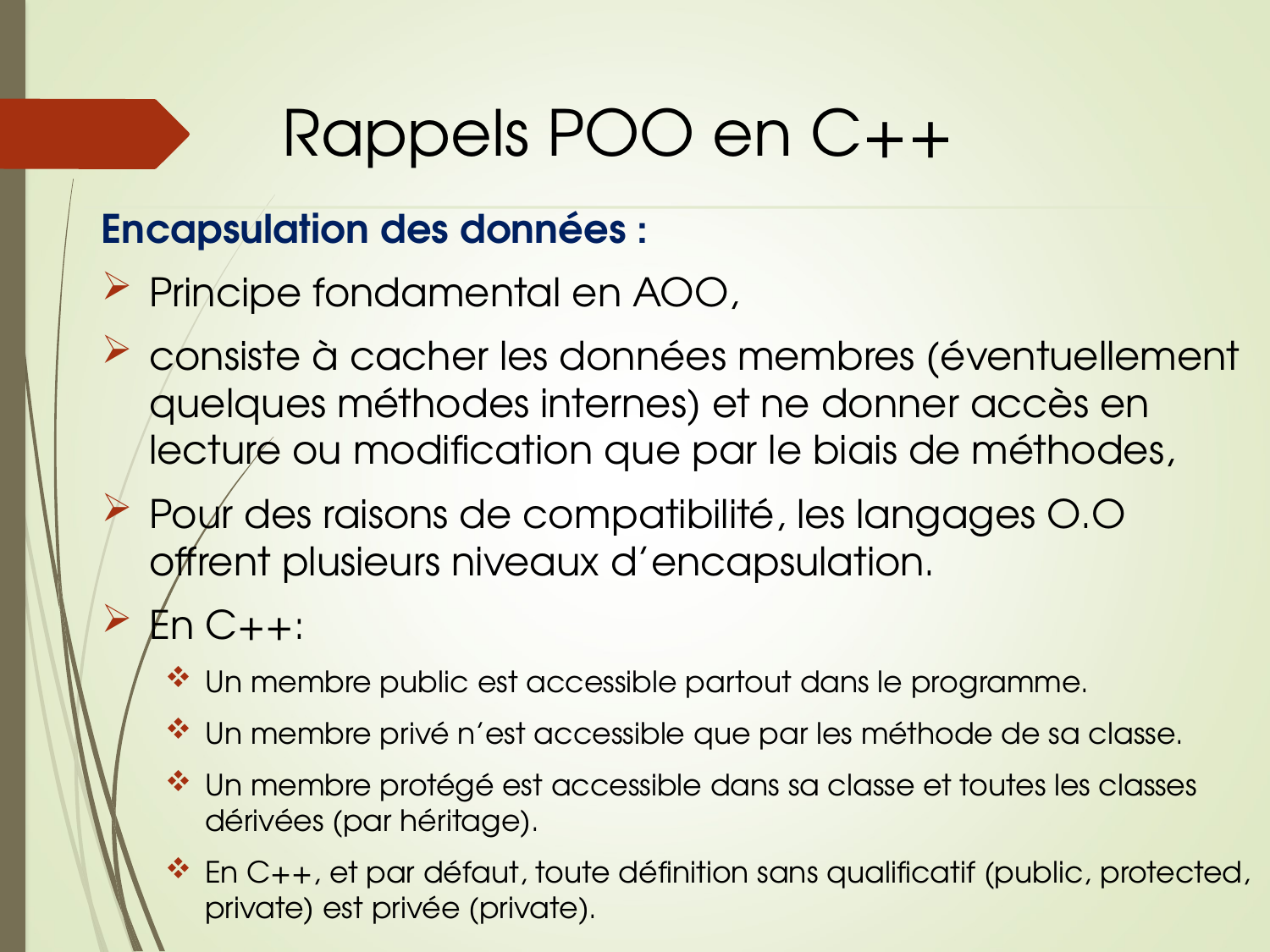

# Rappels POO en C++
Encapsulation des données :
Principe fondamental en AOO,
consiste à cacher les données membres (éventuellement quelques méthodes internes) et ne donner accès en lecture ou modification que par le biais de méthodes,
Pour des raisons de compatibilité, les langages O.O offrent plusieurs niveaux d’encapsulation.
En C++:
Un membre public est accessible partout dans le programme.
Un membre privé n’est accessible que par les méthode de sa classe.
Un membre protégé est accessible dans sa classe et toutes les classes dérivées (par héritage).
En C++, et par défaut, toute définition sans qualificatif (public, protected, private) est privée (private).